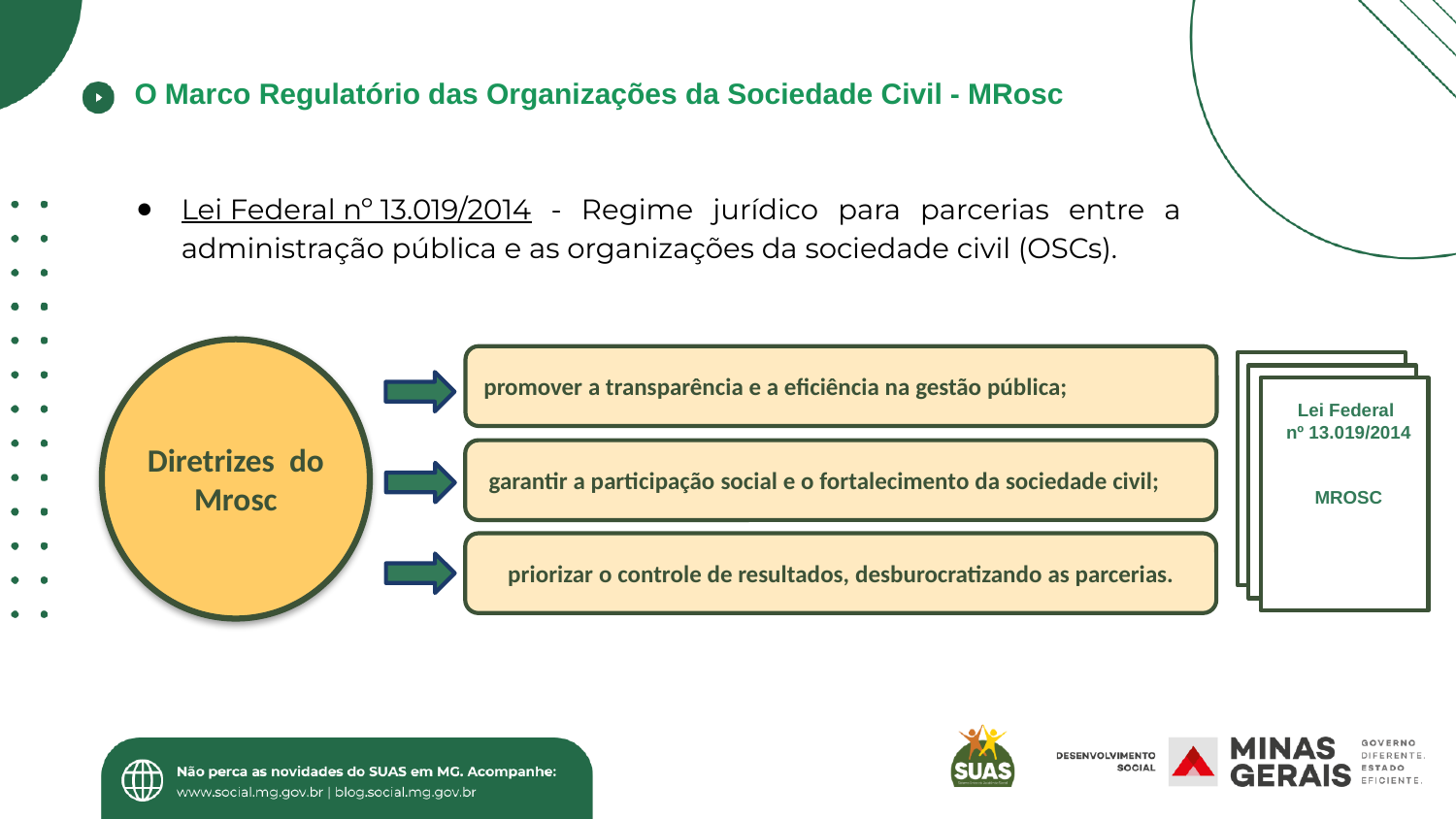

# O Marco Regulatório das Organizações da Sociedade Civil - MRosc
Lei Federal nº 13.019/2014 - Regime jurídico para parcerias entre a administração pública e as organizações da sociedade civil (OSCs).

Diretrizes  do Mrosc
promover a transparência e a eficiência na gestão pública;

Lei Federal
nº 13.019/2014

MROSC
 garantir a participação social e o fortalecimento da sociedade civil;

priorizar o controle de resultados, desburocratizando as parcerias.